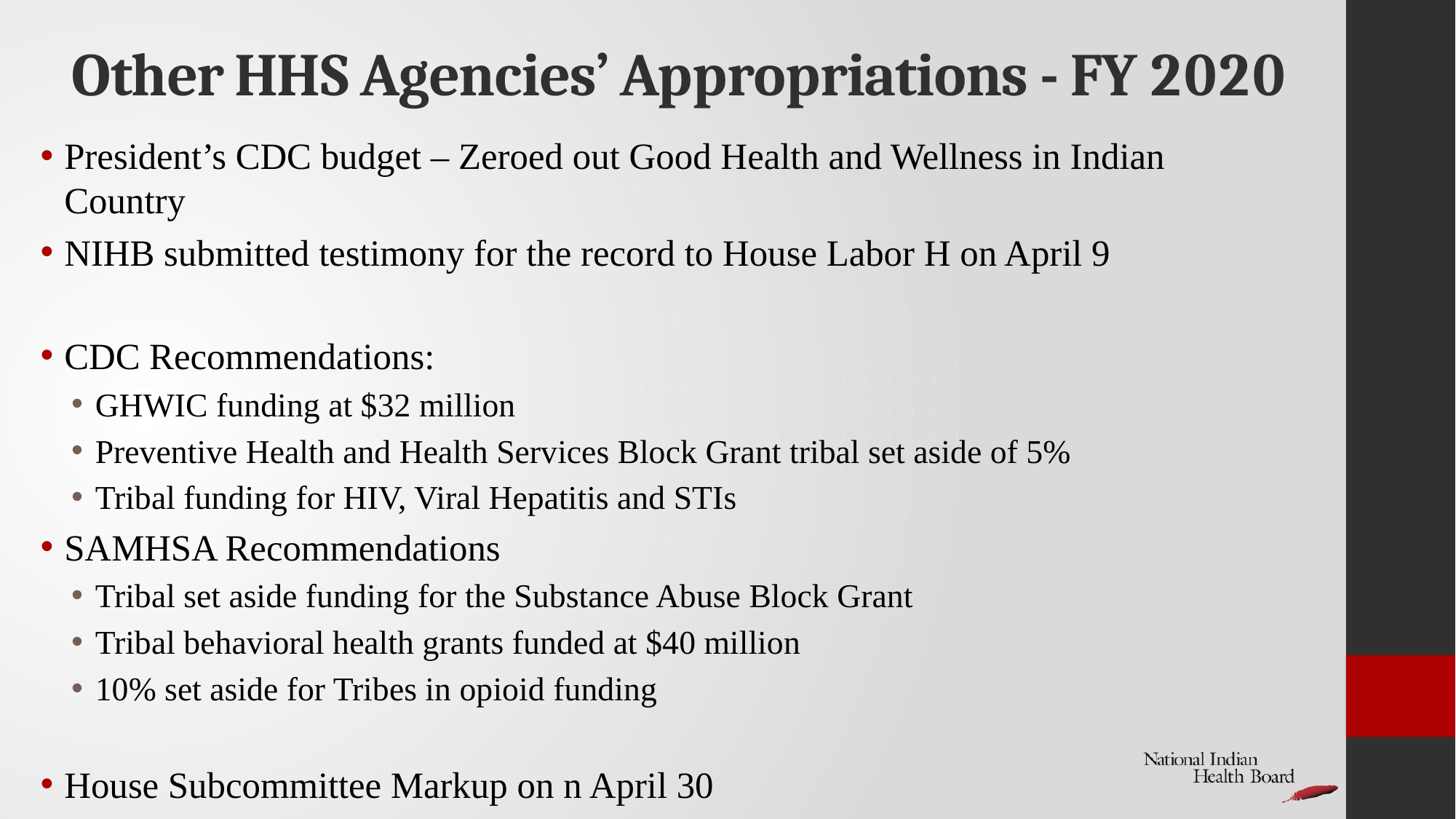

# Other HHS Agencies’ Appropriations - FY 2020
President’s CDC budget – Zeroed out Good Health and Wellness in Indian Country
NIHB submitted testimony for the record to House Labor H on April 9

CDC Recommendations:
GHWIC funding at $32 million
Preventive Health and Health Services Block Grant tribal set aside of 5%
Tribal funding for HIV, Viral Hepatitis and STIs
SAMHSA Recommendations
Tribal set aside funding for the Substance Abuse Block Grant
Tribal behavioral health grants funded at $40 million
10% set aside for Tribes in opioid funding

House Subcommittee Markup on n April 30